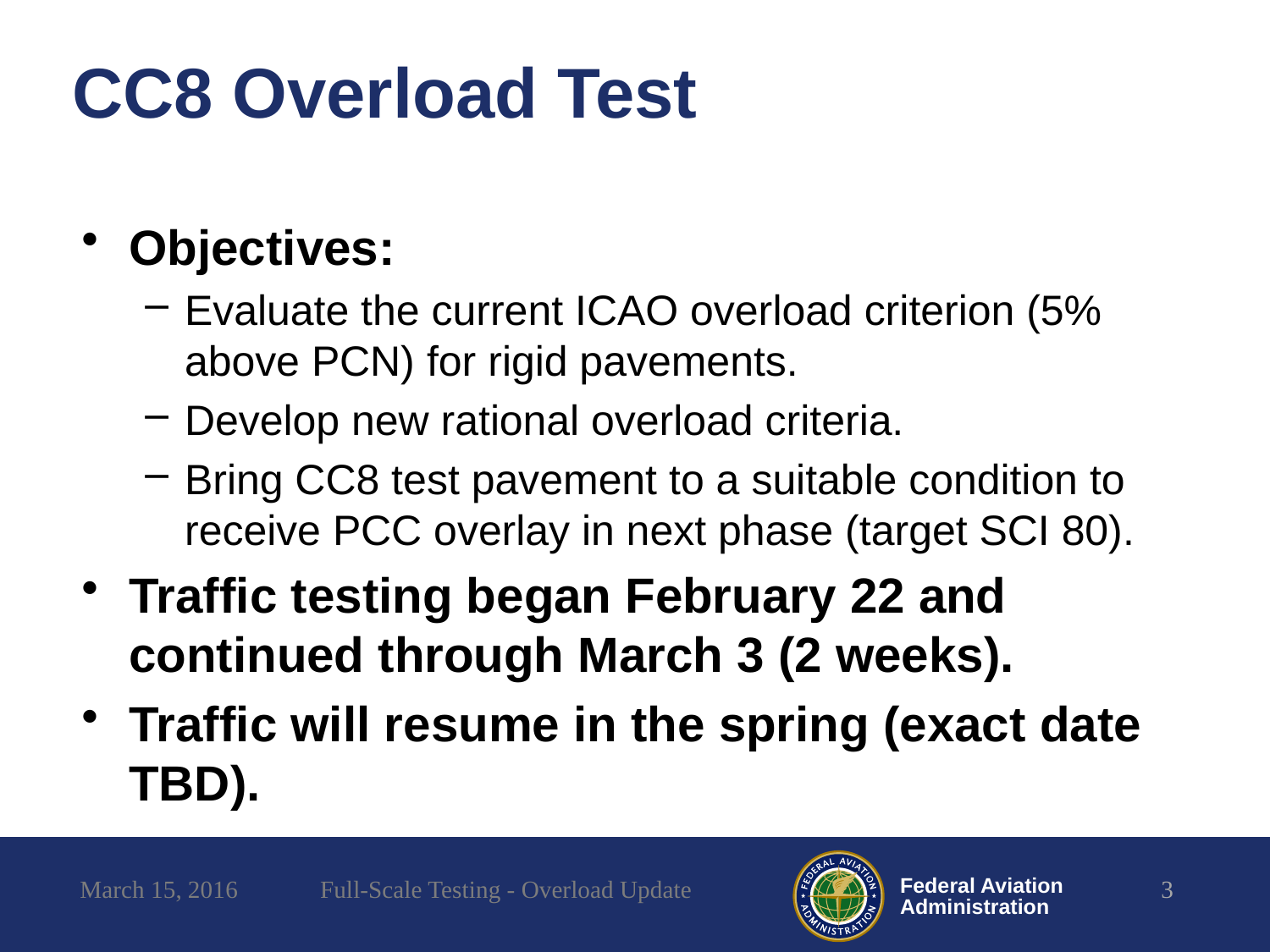

# CC8 Overload Test
Objectives:
Evaluate the current ICAO overload criterion (5% above PCN) for rigid pavements.
Develop new rational overload criteria.
Bring CC8 test pavement to a suitable condition to receive PCC overlay in next phase (target SCI 80).
Traffic testing began February 22 and continued through March 3 (2 weeks).
Traffic will resume in the spring (exact date TBD).
March 15, 2016
Full-Scale Testing - Overload Update
3